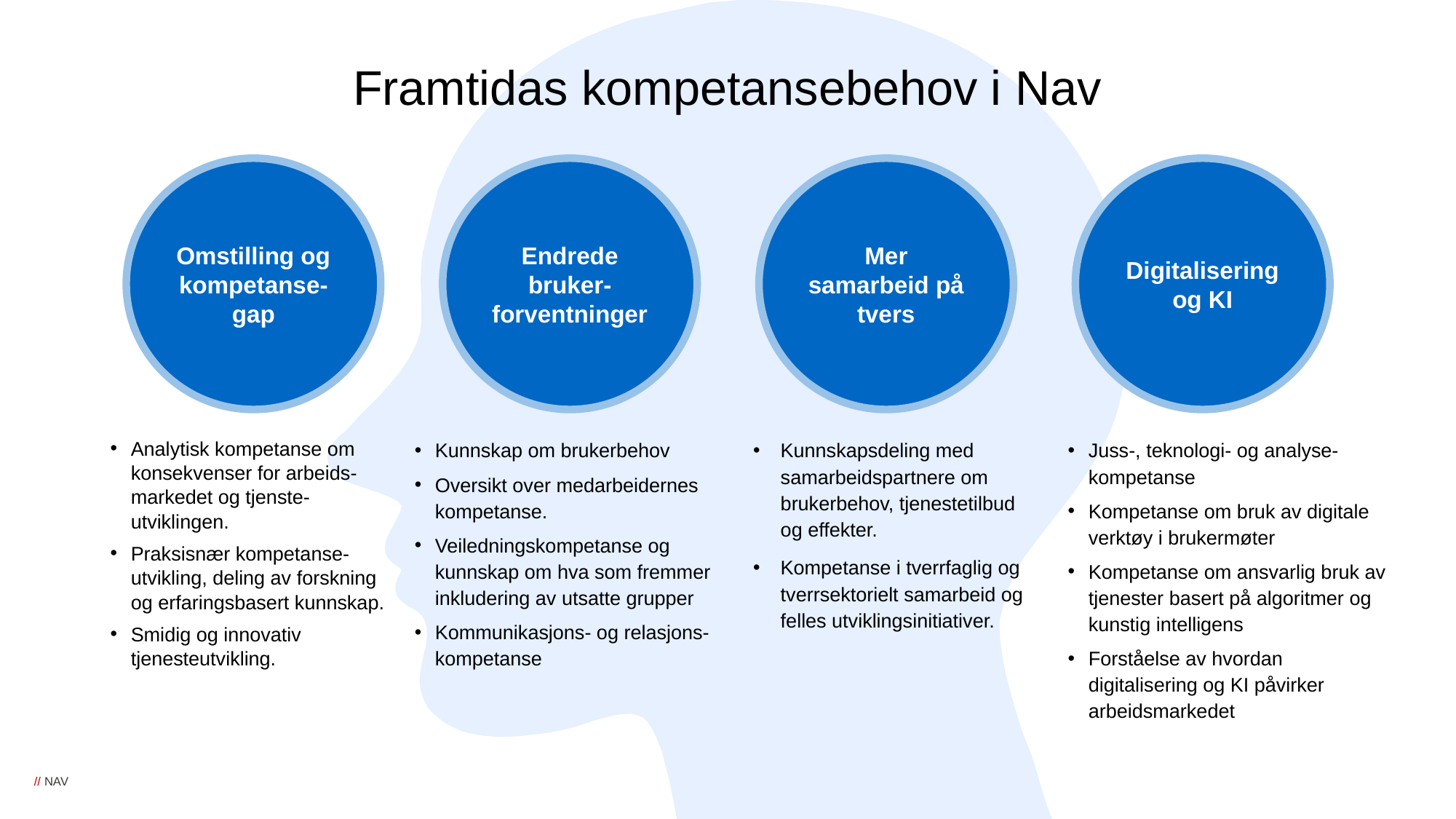

Framtidas kompetansebehov i Nav
Omstilling og kompetanse-gap
Endrede bruker-forventninger
Mer samarbeid på tvers
Digitalisering og KI
Analytisk kompetanse om konsekvenser for arbeids-markedet og tjenste-utviklingen.
Praksisnær kompetanse-utvikling, deling av forskning og erfaringsbasert kunnskap.
Smidig og innovativ tjenesteutvikling.

Kunnskap om brukerbehov
Oversikt over medarbeidernes kompetanse.
Veiledningskompetanse og kunnskap om hva som fremmer inkludering av utsatte grupper
Kommunikasjons- og relasjons-kompetanse
Kunnskapsdeling med samarbeidspartnere om brukerbehov, tjenestetilbud og effekter.
Kompetanse i tverrfaglig og tverrsektorielt samarbeid og felles utviklingsinitiativer.
Juss-, teknologi- og analyse-kompetanse
Kompetanse om bruk av digitale verktøy i brukermøter
Kompetanse om ansvarlig bruk av tjenester basert på algoritmer og kunstig intelligens
Forståelse av hvordan digitalisering og KI påvirker arbeidsmarkedet